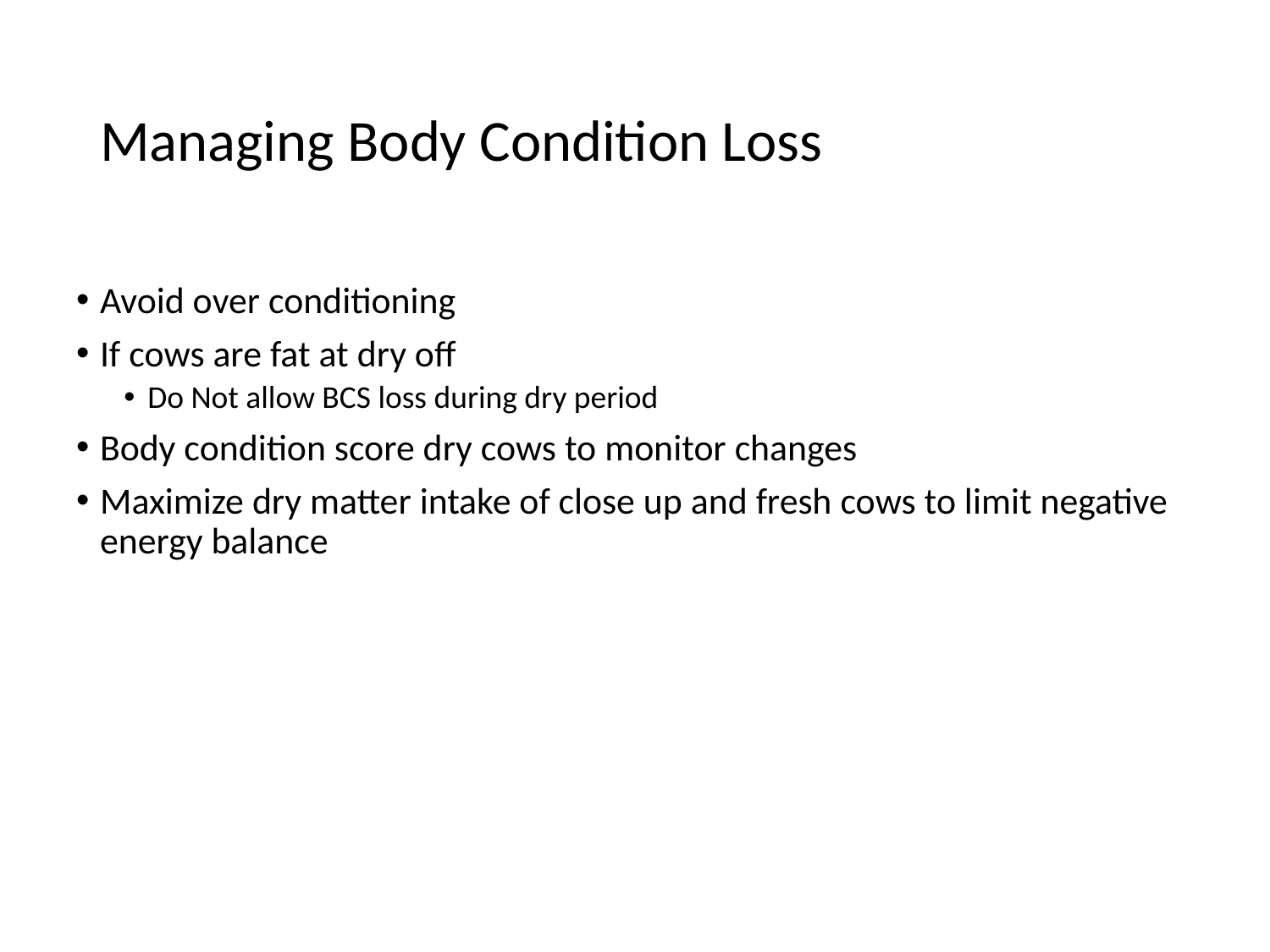

# Managing Body Condition Loss
Avoid over conditioning
If cows are fat at dry off
Do Not allow BCS loss during dry period
Body condition score dry cows to monitor changes
Maximize dry matter intake of close up and fresh cows to limit negative energy balance